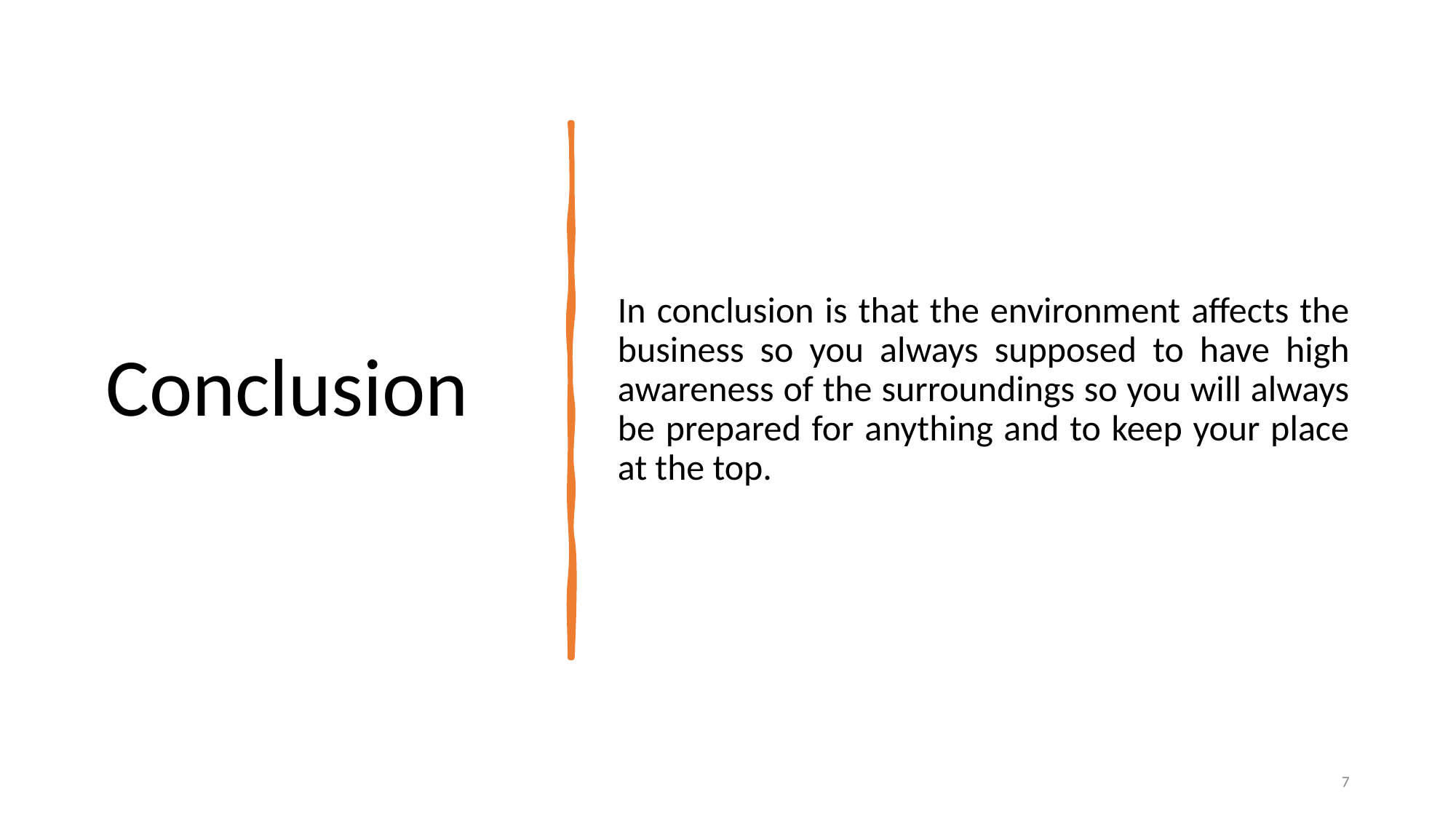

# Conclusion
In conclusion is that the environment affects the business so you always supposed to have high awareness of the surroundings so you will always be prepared for anything and to keep your place at the top.

7